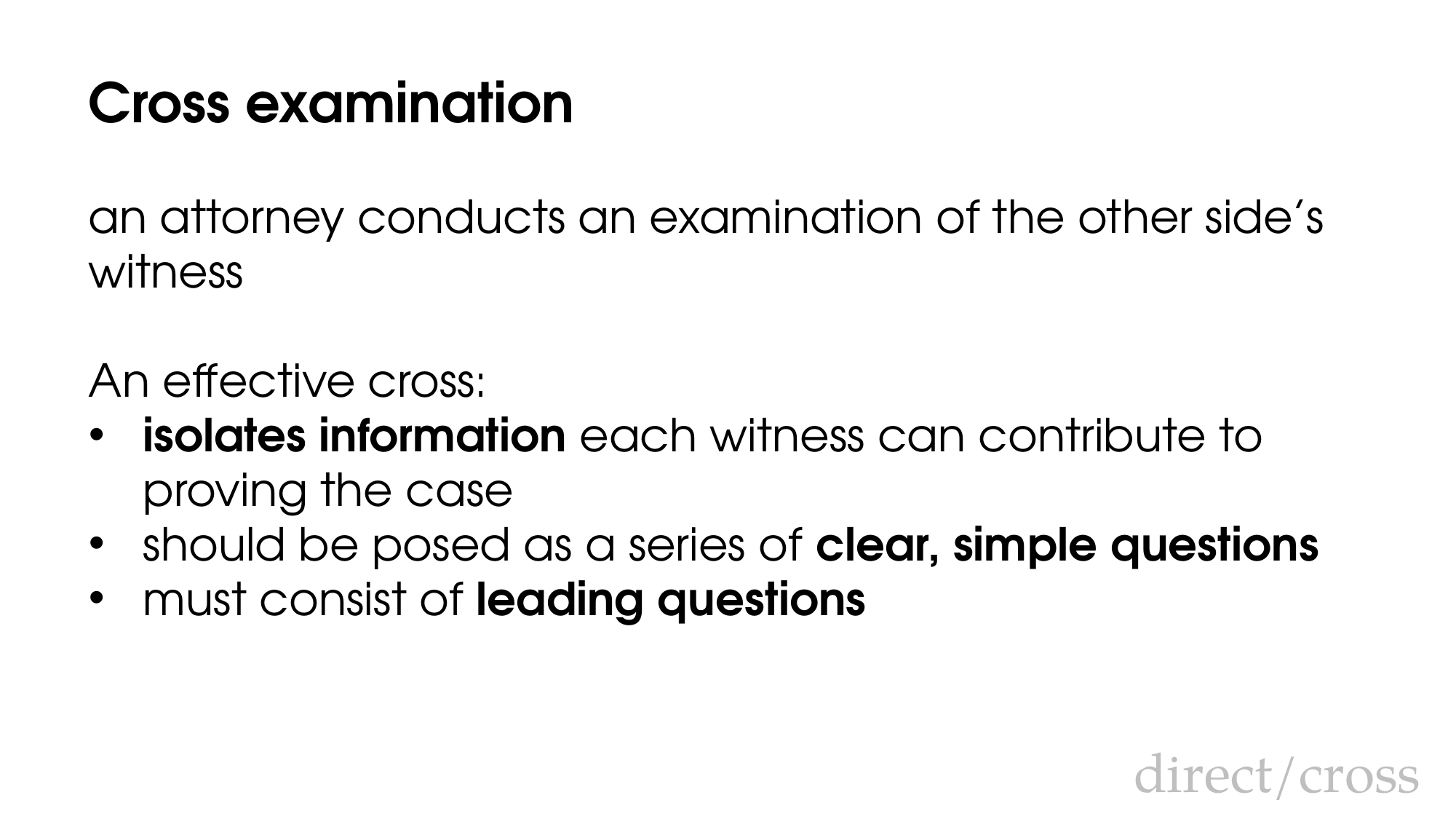

Cross examination

an attorney conducts an examination of the other side’s witness

An effective cross:
isolates information each witness can contribute to proving the case
should be posed as a series of clear, simple questions
must consist of leading questions

# direct/cross